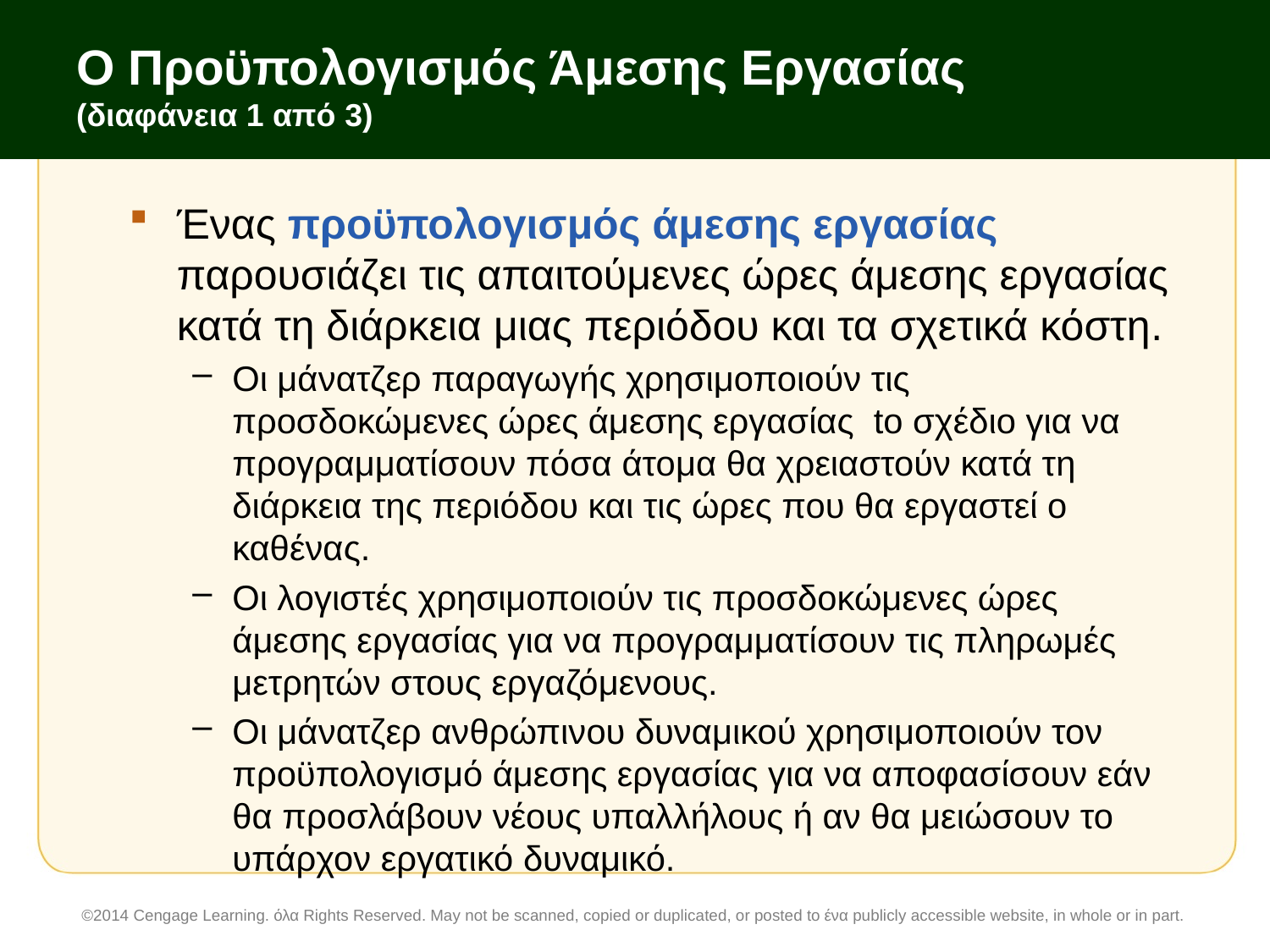

# Ο Προϋπολογισμός Άμεσης Εργασίας (διαφάνεια 1 από 3)
Ένας προϋπολογισμός άμεσης εργασίας παρουσιάζει τις απαιτούμενες ώρες άμεσης εργασίας κατά τη διάρκεια μιας περιόδου και τα σχετικά κόστη.
Οι μάνατζερ παραγωγής χρησιμοποιούν τις προσδοκώμενες ώρες άμεσης εργασίας  to σχέδιο για να προγραμματίσουν πόσα άτομα θα χρειαστούν κατά τη διάρκεια της περιόδου και τις ώρες που θα εργαστεί ο καθένας.
Οι λογιστές χρησιμοποιούν τις προσδοκώμενες ώρες άμεσης εργασίας για να προγραμματίσουν τις πληρωμές μετρητών στους εργαζόμενους.
Οι μάνατζερ ανθρώπινου δυναμικού χρησιμοποιούν τον προϋπολογισμό άμεσης εργασίας για να αποφασίσουν εάν θα προσλάβουν νέους υπαλλήλους ή αν θα μειώσουν το υπάρχον εργατικό δυναμικό.

©2014 Cengage Learning. όλα Rights Reserved. May not be scanned, copied or duplicated, or posted to ένα publicly accessible website, in whole or in part.